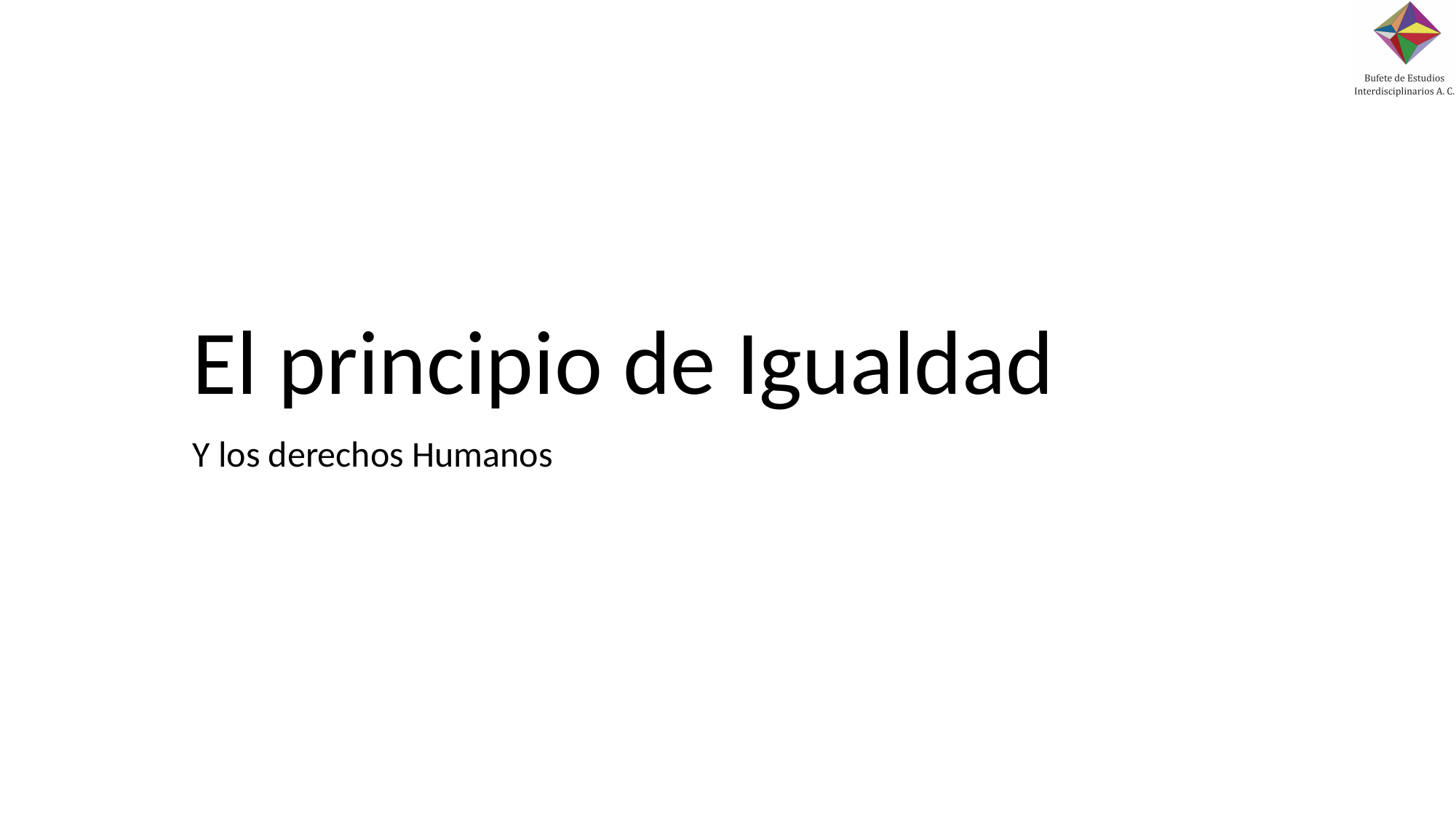

# El principio de Igualdad
Y los derechos Humanos